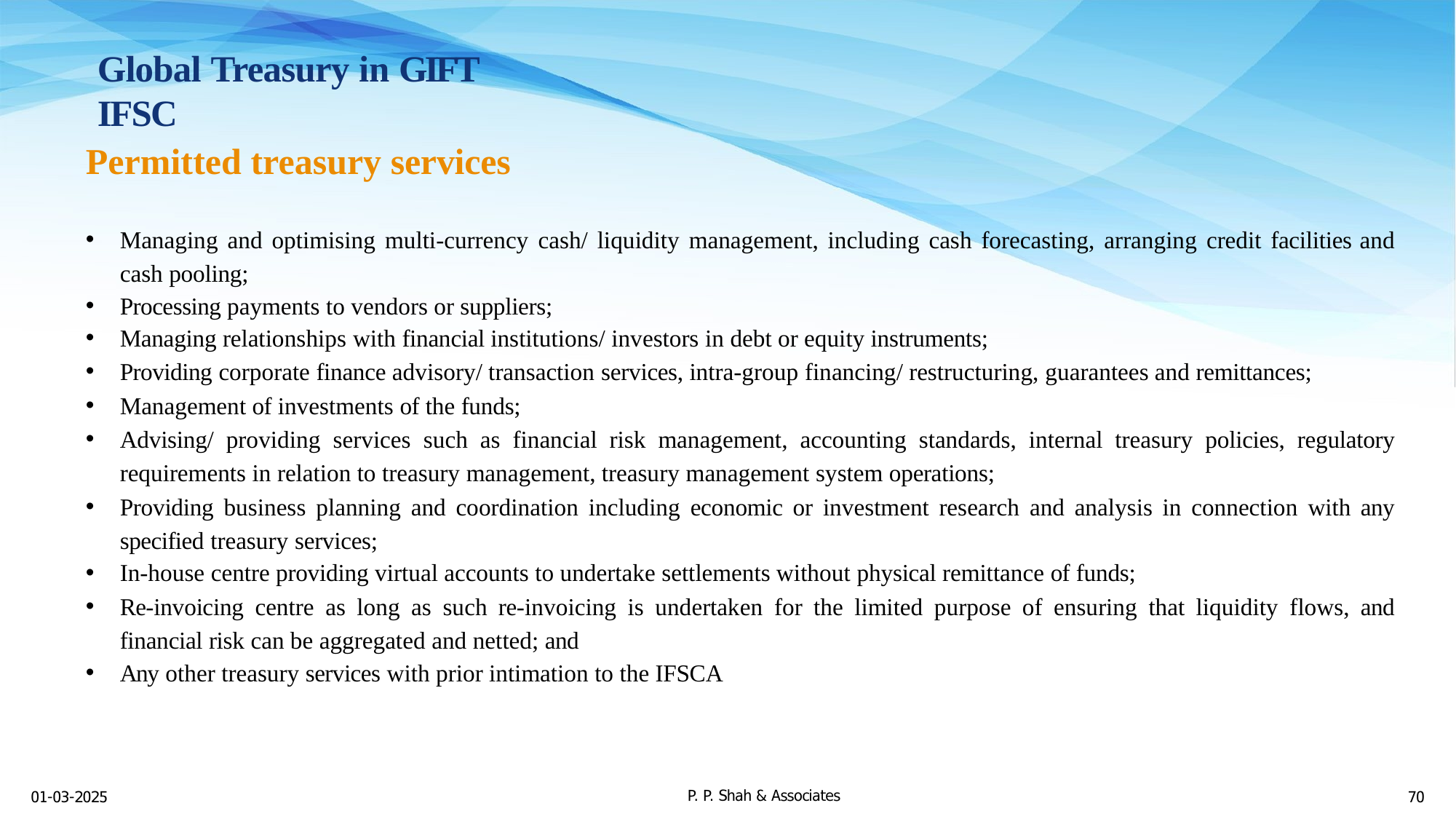

Global Treasury in GIFT IFSC
Permitted treasury services

Managing and optimising multi-currency cash/ liquidity management, including cash forecasting, arranging credit facilities and cash pooling;
Processing payments to vendors or suppliers;
Managing relationships with financial institutions/ investors in debt or equity instruments;
Providing corporate finance advisory/ transaction services, intra-group financing/ restructuring, guarantees and remittances;
Management of investments of the funds;
Advising/ providing services such as financial risk management, accounting standards, internal treasury policies, regulatory requirements in relation to treasury management, treasury management system operations;
Providing business planning and coordination including economic or investment research and analysis in connection with any specified treasury services;
In-house centre providing virtual accounts to undertake settlements without physical remittance of funds;
Re-invoicing centre as long as such re-invoicing is undertaken for the limited purpose of ensuring that liquidity flows, and financial risk can be aggregated and netted; and
Any other treasury services with prior intimation to the IFSCA
P. P. Shah & Associates
01-03-2025
70